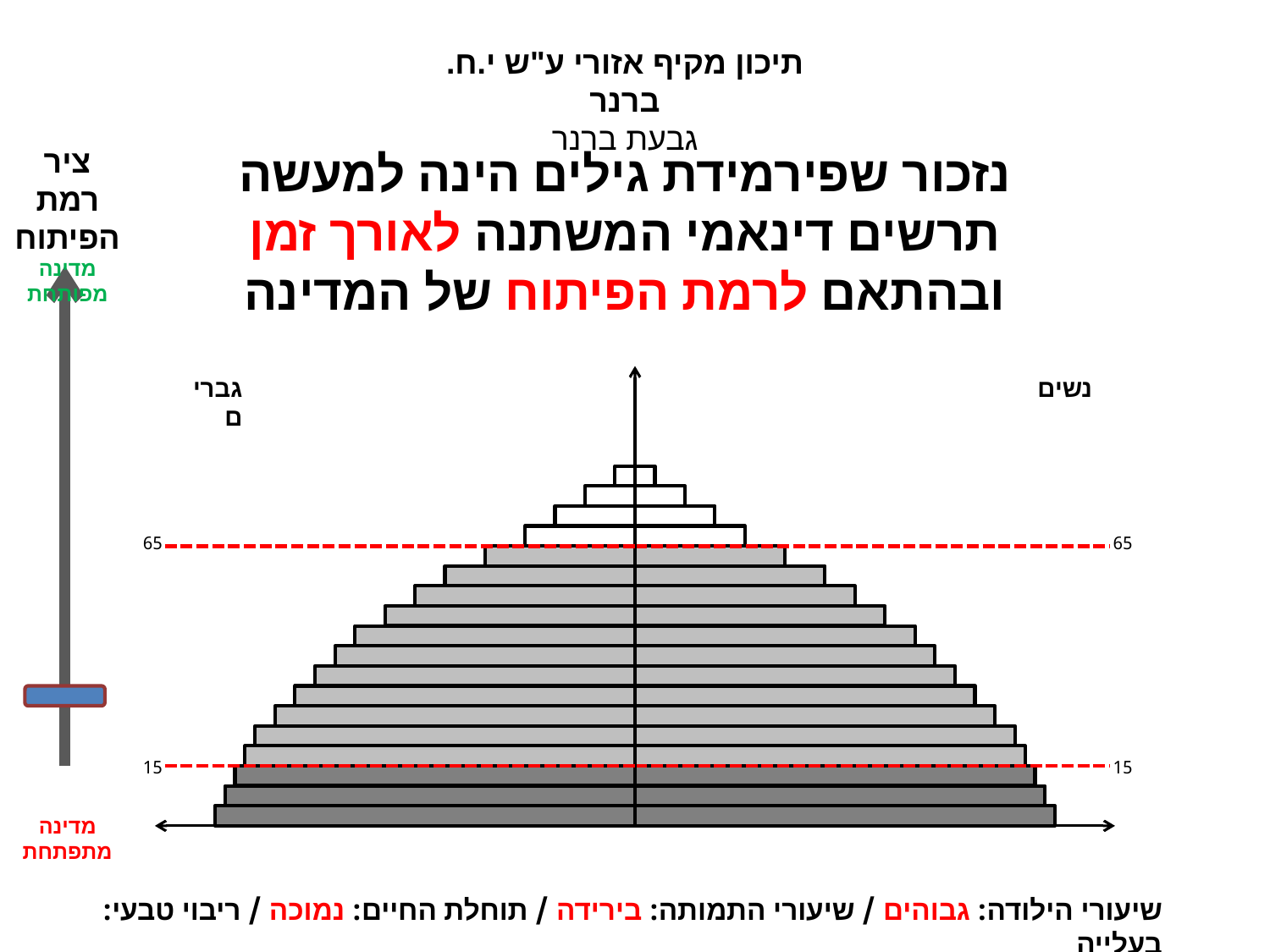

תיכון מקיף אזורי ע"ש י.ח. ברנר
גבעת ברנר
ציר רמת הפיתוח
מדינה
מפותחת

מדינה מתפתחת
נזכור שפירמידת גילים הינה למעשה
תרשים דינאמי המשתנה לאורך זמן
ובהתאם לרמת הפיתוח של המדינה
גברים
נשים

65
15

65
15

שיעורי הילודה: גבוהים / שיעורי התמותה: בירידה / תוחלת החיים: נמוכה / ריבוי טבעי: בעלייה